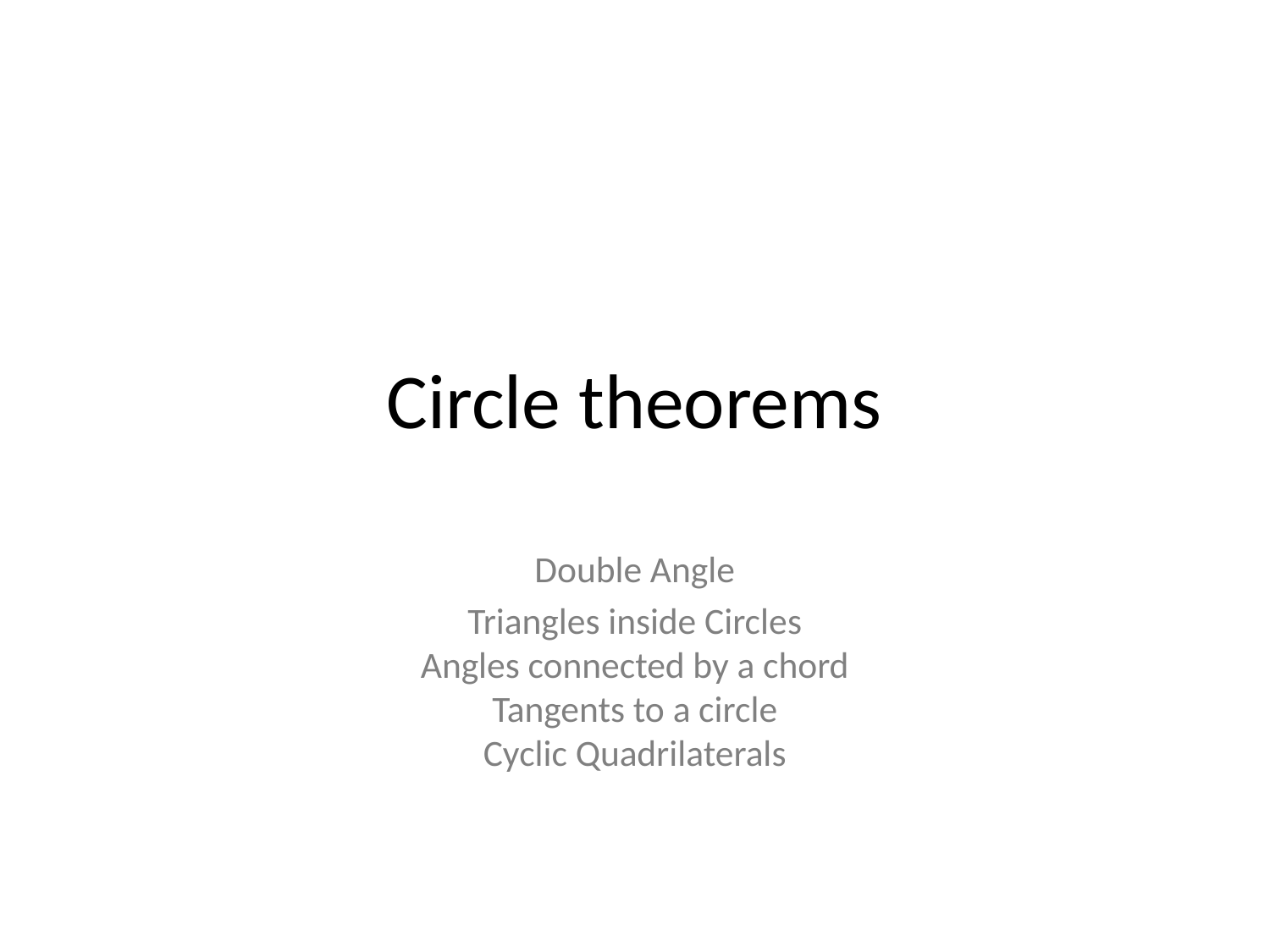

# Circle theorems
Double Angle
Triangles inside Circles
Angles connected by a chord
Tangents to a circle
Cyclic Quadrilaterals